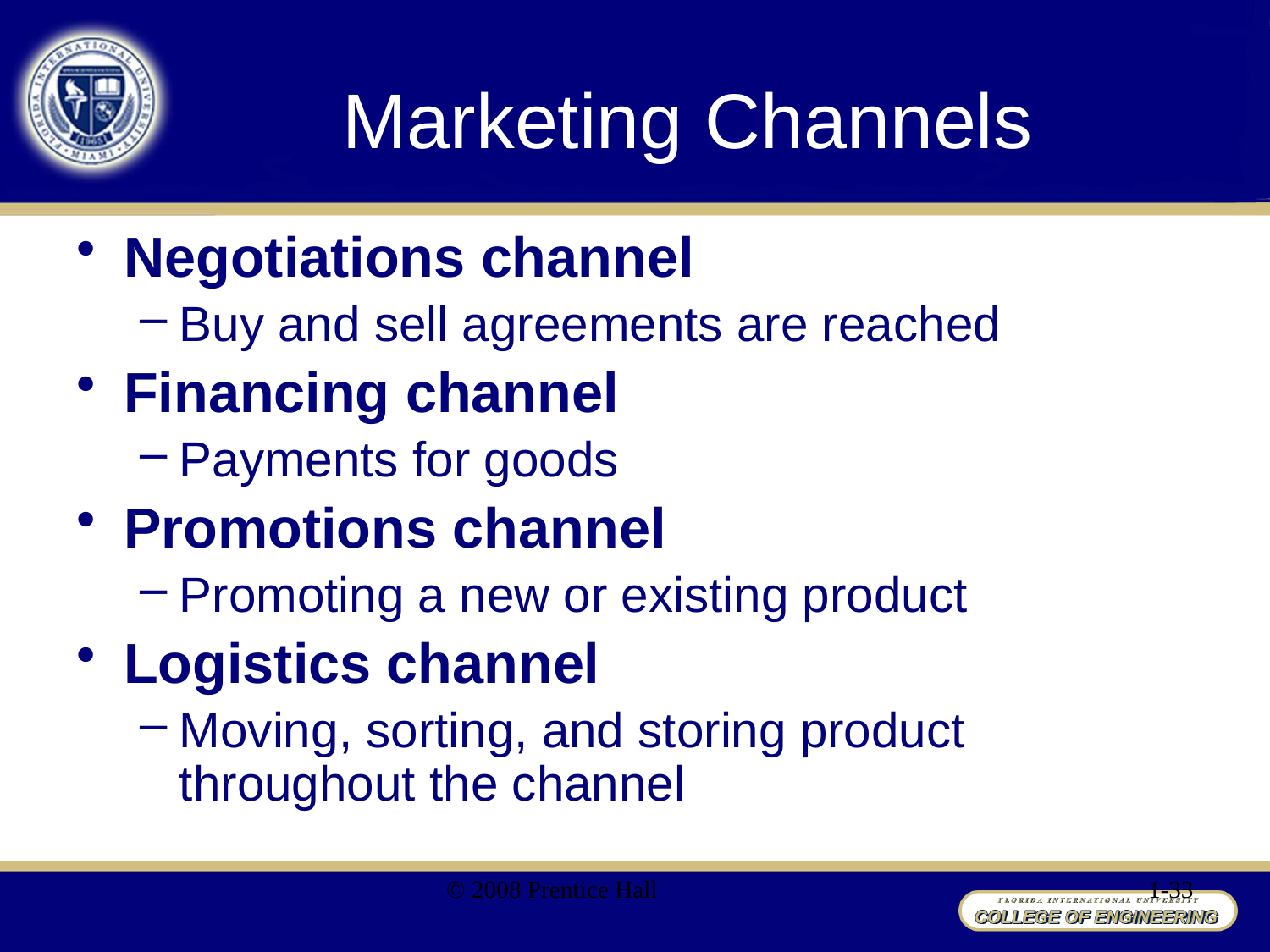

# Marketing Channels
Negotiations channel
Buy and sell agreements are reached
Financing channel
Payments for goods
Promotions channel
Promoting a new or existing product
Logistics channel
Moving, sorting, and storing product throughout the channel
© 2008 Prentice Hall
1-33